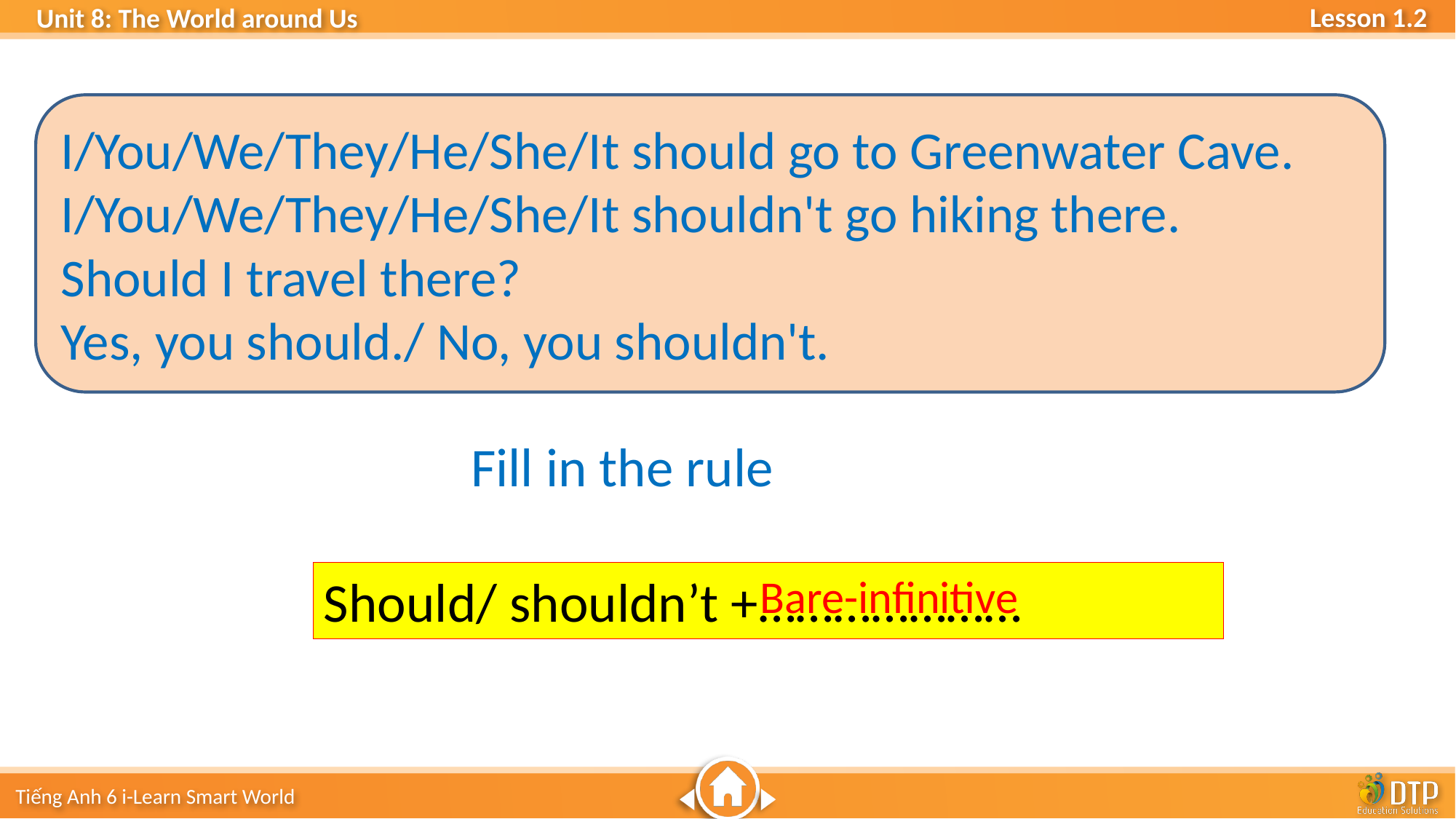

I/You/We/They/He/She/It should go to Greenwater Cave.
I/You/We/They/He/She/It shouldn't go hiking there.
Should I travel there?
Yes, you should./ No, you shouldn't.
Fill in the rule
Should/ shouldn’t +…………………
Bare-infinitive